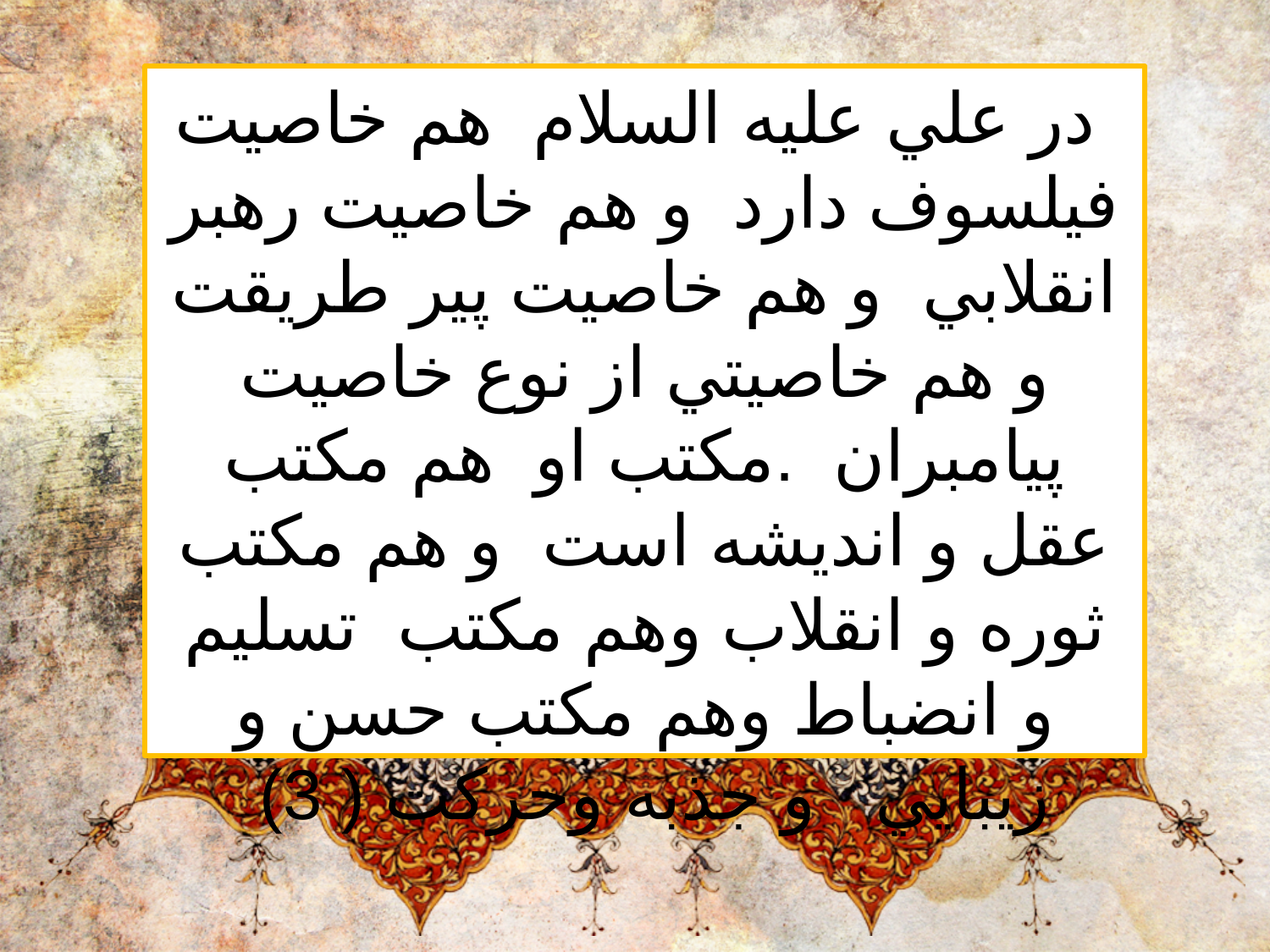

در علي عليه السلام  هم خاصيت فيلسوف دارد  و هم خاصيت رهبر انقلابي  و هم خاصيت پير طريقت و هم خاصيتي از نوع خاصيت پيامبران  .مكتب او  هم مكتب عقل و انديشه است  و هم مكتب ثوره و انقلاب وهم مكتب  تسليم و انضباط وهم مكتب حسن و زيبايي   و جذبه وحركت ( 3)